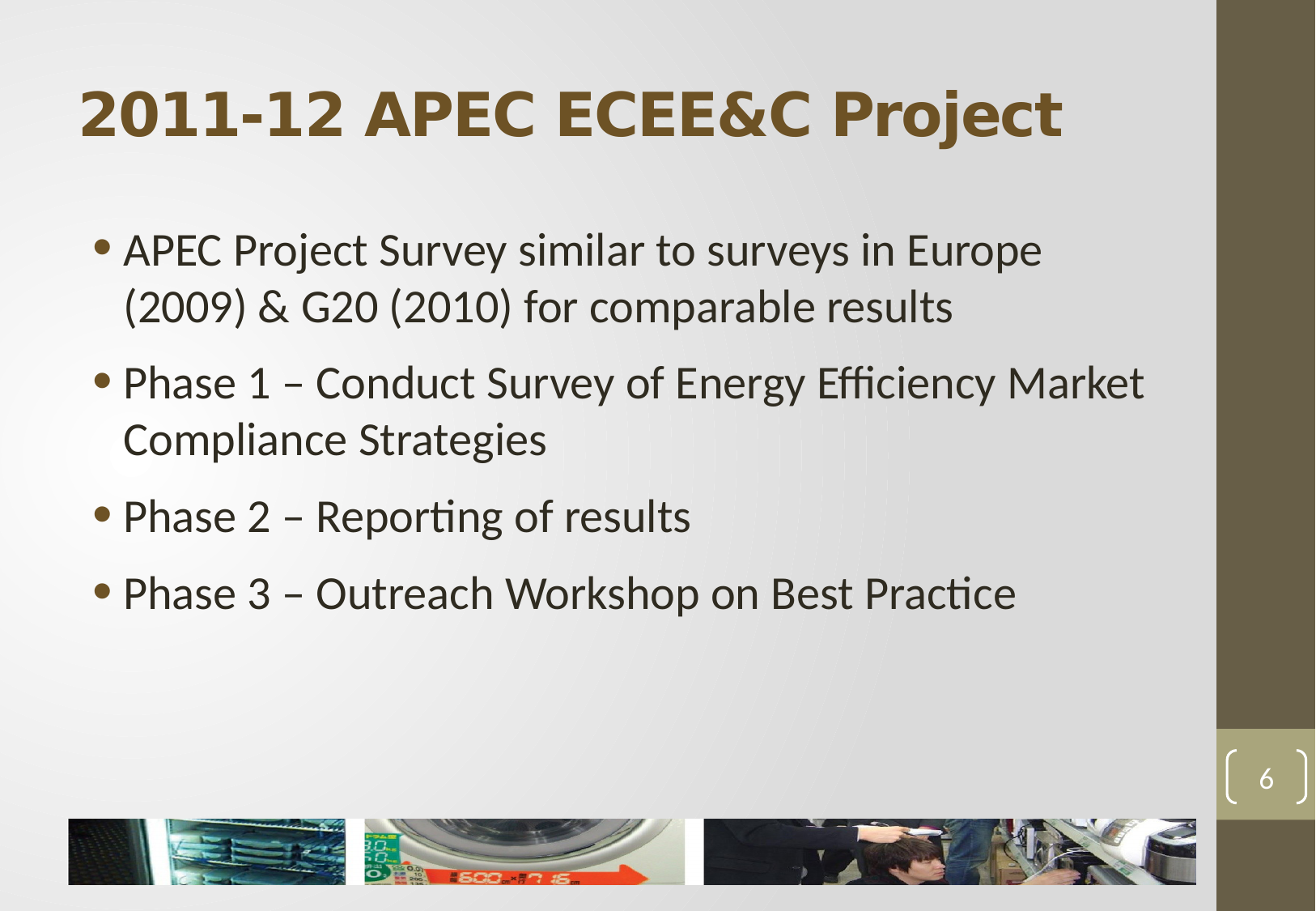

# 2011-12 APEC ECEE&C Project
APEC Project Survey similar to surveys in Europe (2009) & G20 (2010) for comparable results
Phase 1 – Conduct Survey of Energy Efficiency Market Compliance Strategies
Phase 2 – Reporting of results
Phase 3 – Outreach Workshop on Best Practice
6